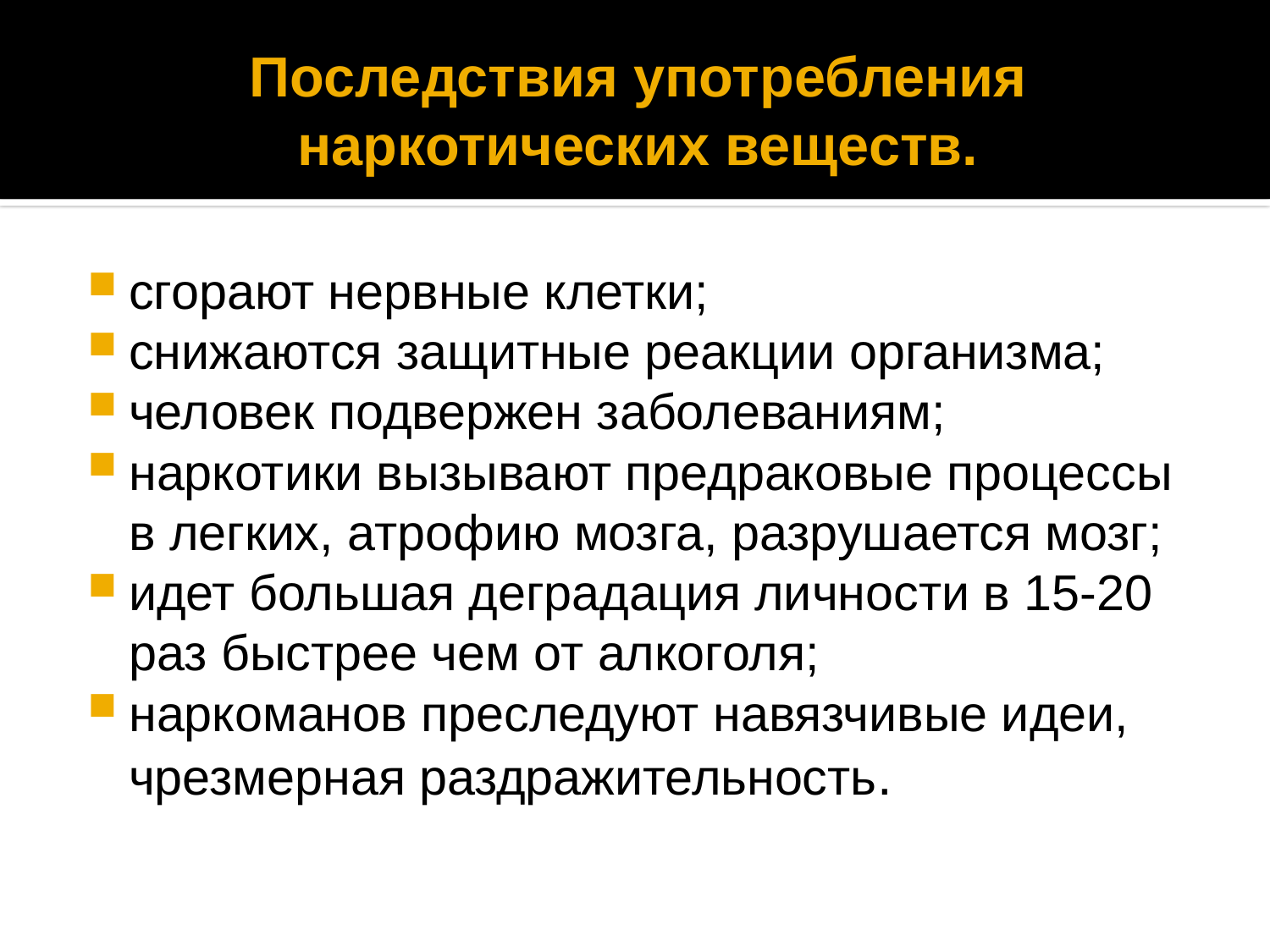

# Последствия употребления наркотических веществ.
сгорают нервные клетки;
снижаются защитные реакции организма;
человек подвержен заболеваниям;
наркотики вызывают предраковые процессы в легких, атрофию мозга, разрушается мозг;
идет большая деградация личности в 15-20 раз быстрее чем от алкоголя;
наркоманов преследуют навязчивые идеи, чрезмерная раздражительность.